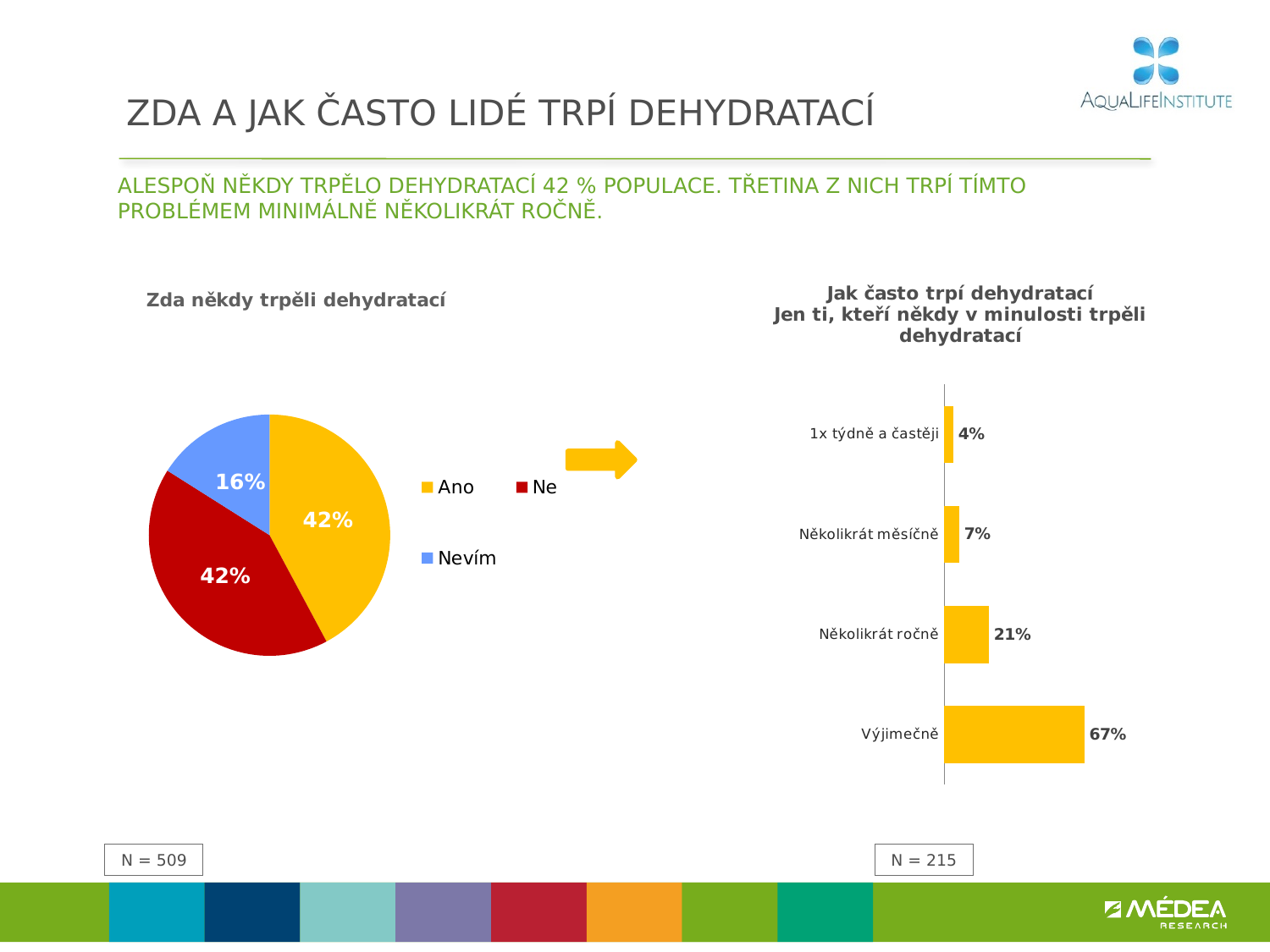

# ZDA A JAK ČASTO LIDÉ TRPÍ DEHYDRATACÍ
Alespoň někdy trpělo dehydratací 42 % populace. Třetina z nich trpí tímto problémem minimálně několikrát ročně.

### Chart: Jak často trpí dehydratací
Jen ti, kteří někdy v minulosti trpěli dehydratací

| Category | Sloupec2 |
|---|---|
| 1x týdně a častěji | 0.043548069667583074 |
| Několikrát měsíčně | 0.0717346581740567 |
| Několikrát ročně | 0.21385894041035358 |
| Výjimečně | 0.6708583317480062 |

### Chart: Zda někdy trpěli dehydratací

| Category | Prodej |
|---|---|
| Ano | 0.4216364781858447 |
| Ne | 0.418114539826571 |
| Nevím | 0.16024898198758453 |
N = 509
N = 215